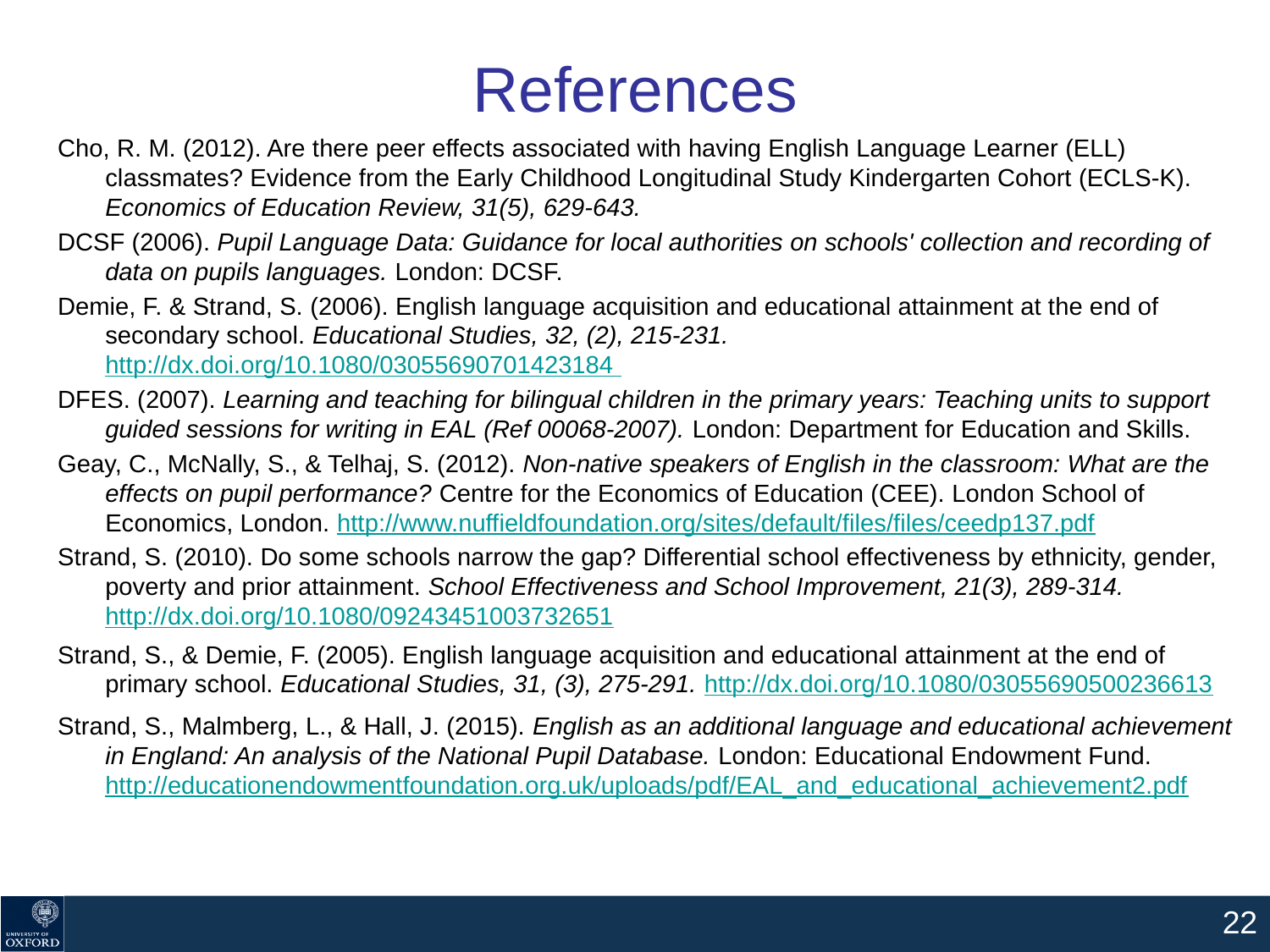

# References
Cho, R. M. (2012). Are there peer effects associated with having English Language Learner (ELL) classmates? Evidence from the Early Childhood Longitudinal Study Kindergarten Cohort (ECLS-K). Economics of Education Review, 31(5), 629-643.
DCSF (2006). Pupil Language Data: Guidance for local authorities on schools' collection and recording of data on pupils languages. London: DCSF.
Demie, F. & Strand, S. (2006). English language acquisition and educational attainment at the end of secondary school. Educational Studies, 32, (2), 215-231. http://dx.doi.org/10.1080/03055690701423184
DFES. (2007). Learning and teaching for bilingual children in the primary years: Teaching units to support guided sessions for writing in EAL (Ref 00068-2007). London: Department for Education and Skills.
Geay, C., McNally, S., & Telhaj, S. (2012). Non-native speakers of English in the classroom: What are the effects on pupil performance? Centre for the Economics of Education (CEE). London School of Economics, London. http://www.nuffieldfoundation.org/sites/default/files/files/ceedp137.pdf
Strand, S. (2010). Do some schools narrow the gap? Differential school effectiveness by ethnicity, gender, poverty and prior attainment. School Effectiveness and School Improvement, 21(3), 289-314. http://dx.doi.org/10.1080/09243451003732651
Strand, S., & Demie, F. (2005). English language acquisition and educational attainment at the end of primary school. Educational Studies, 31, (3), 275-291. http://dx.doi.org/10.1080/03055690500236613
Strand, S., Malmberg, L., & Hall, J. (2015). English as an additional language and educational achievement in England: An analysis of the National Pupil Database. London: Educational Endowment Fund. http://educationendowmentfoundation.org.uk/uploads/pdf/EAL_and_educational_achievement2.pdf